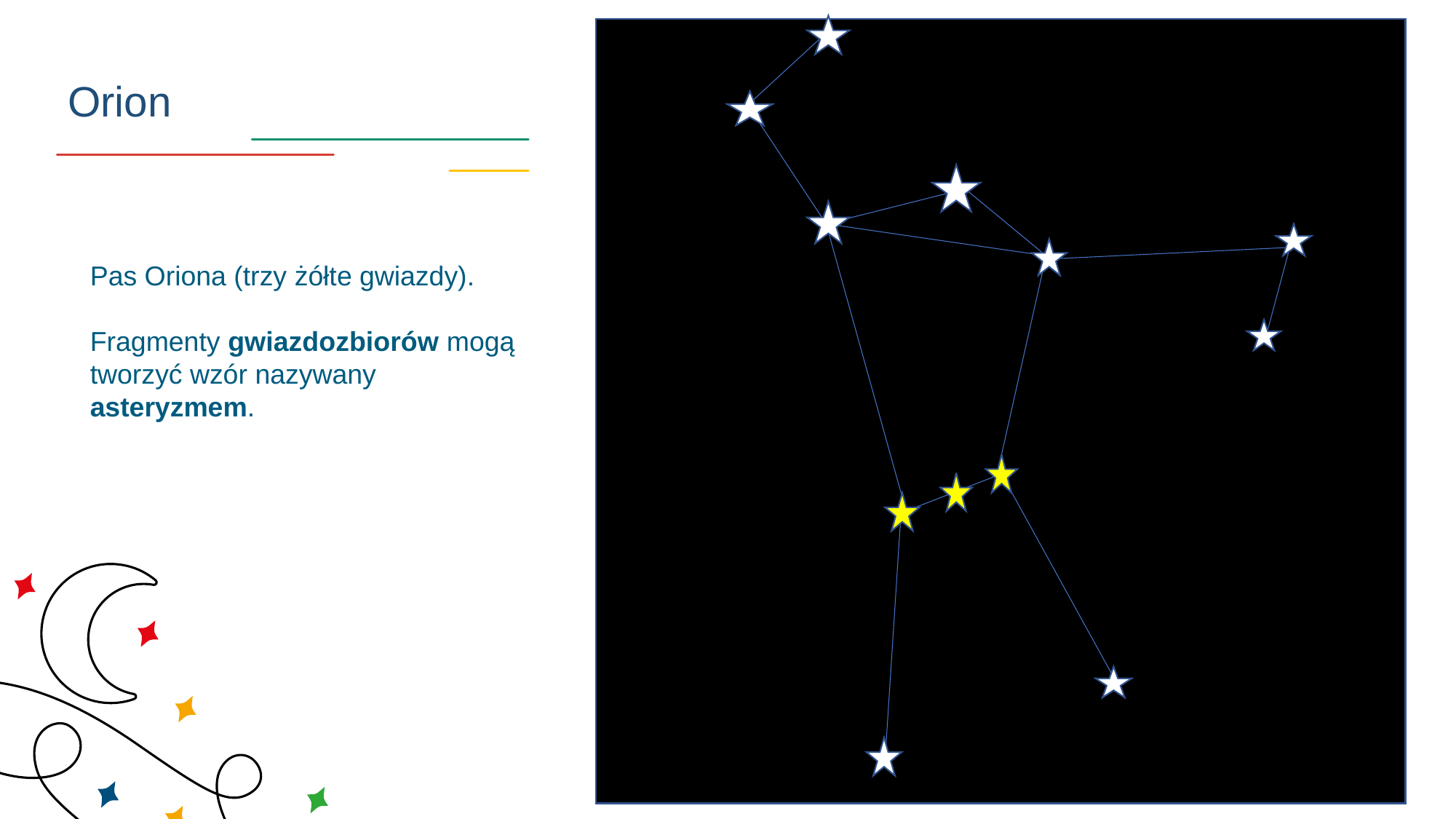

Orion

Pas Oriona (trzy żółte gwiazdy).

Fragmenty gwiazdozbiorów mogą tworzyć wzór nazywany asteryzmem.